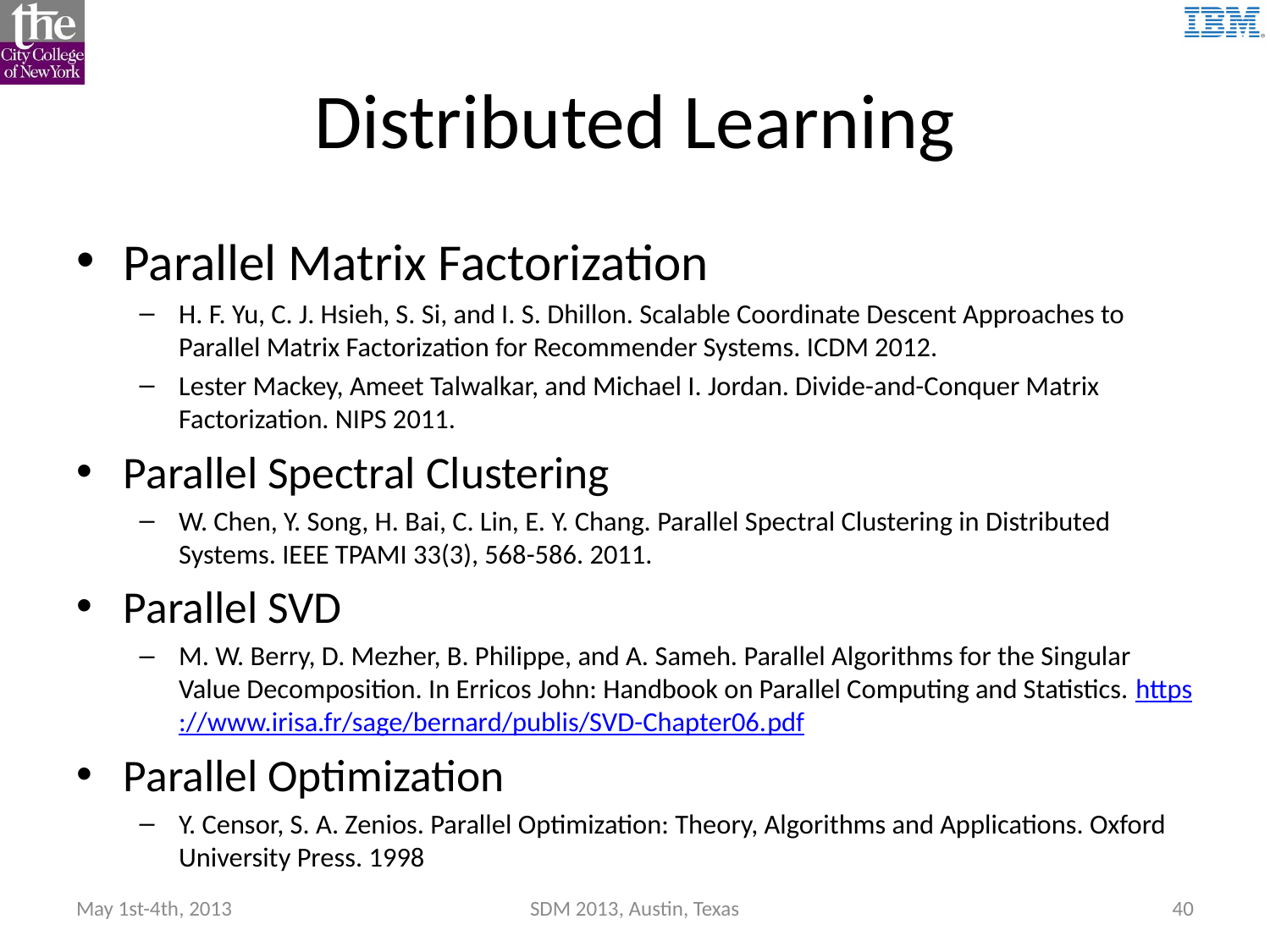

# Distributed Learning
Parallel Matrix Factorization
H. F. Yu, C. J. Hsieh, S. Si, and I. S. Dhillon. Scalable Coordinate Descent Approaches to Parallel Matrix Factorization for Recommender Systems. ICDM 2012.
Lester Mackey, Ameet Talwalkar, and Michael I. Jordan. Divide-and-Conquer Matrix Factorization. NIPS 2011.
Parallel Spectral Clustering
W. Chen, Y. Song, H. Bai, C. Lin, E. Y. Chang. Parallel Spectral Clustering in Distributed Systems. IEEE TPAMI 33(3), 568-586. 2011.
Parallel SVD
M. W. Berry, D. Mezher, B. Philippe, and A. Sameh. Parallel Algorithms for the Singular Value Decomposition. In Erricos John: Handbook on Parallel Computing and Statistics. https://www.irisa.fr/sage/bernard/publis/SVD-Chapter06.pdf
Parallel Optimization
Y. Censor, S. A. Zenios. Parallel Optimization: Theory, Algorithms and Applications. Oxford University Press. 1998

May 1st-4th, 2013
SDM 2013, Austin, Texas
40